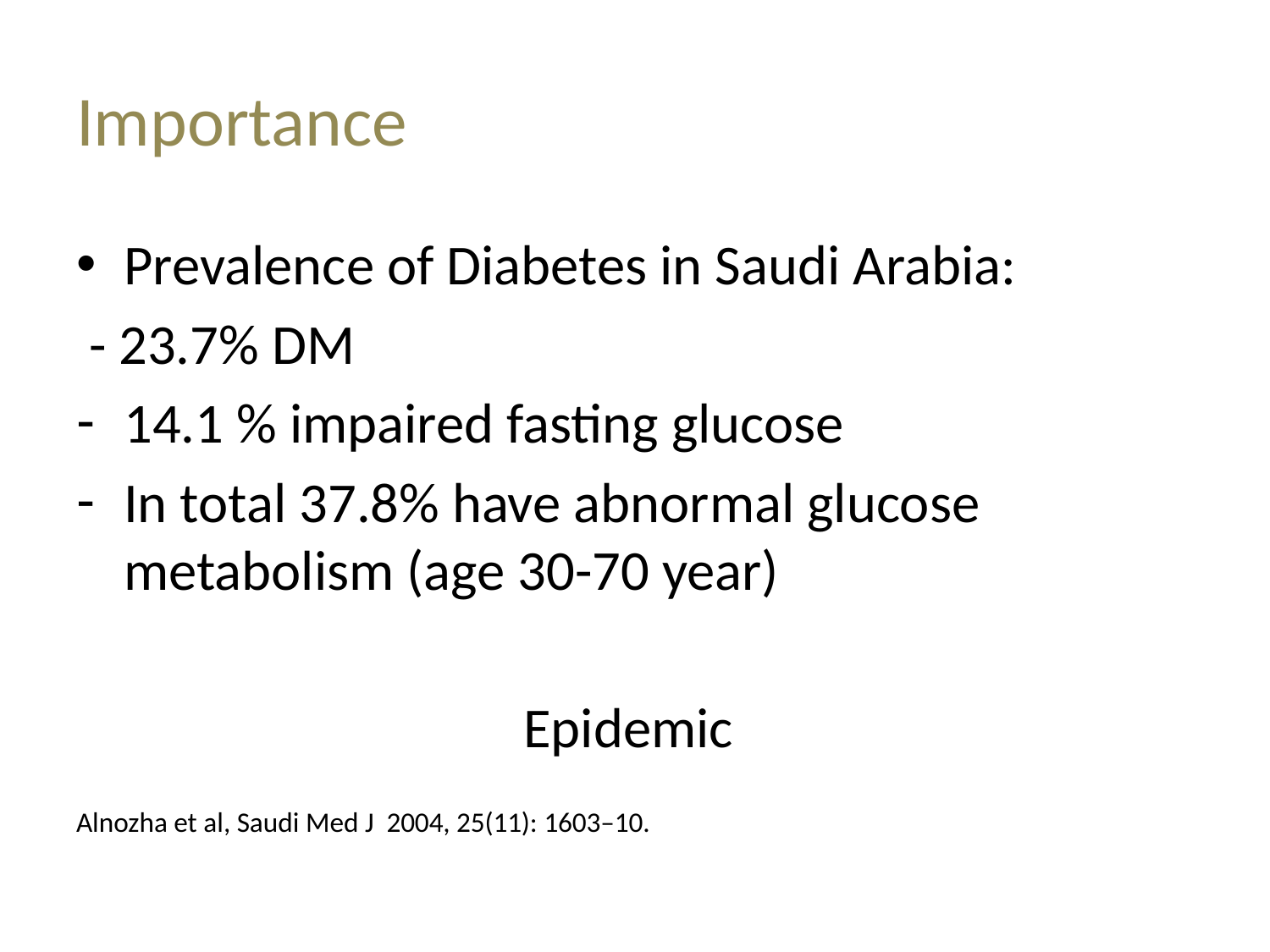

# Importance
Prevalence of Diabetes in Saudi Arabia:
 - 23.7% DM
14.1 % impaired fasting glucose
In total 37.8% have abnormal glucose metabolism (age 30-70 year)

Epidemic

Alnozha et al, Saudi Med J  2004, 25(11): 1603–10.